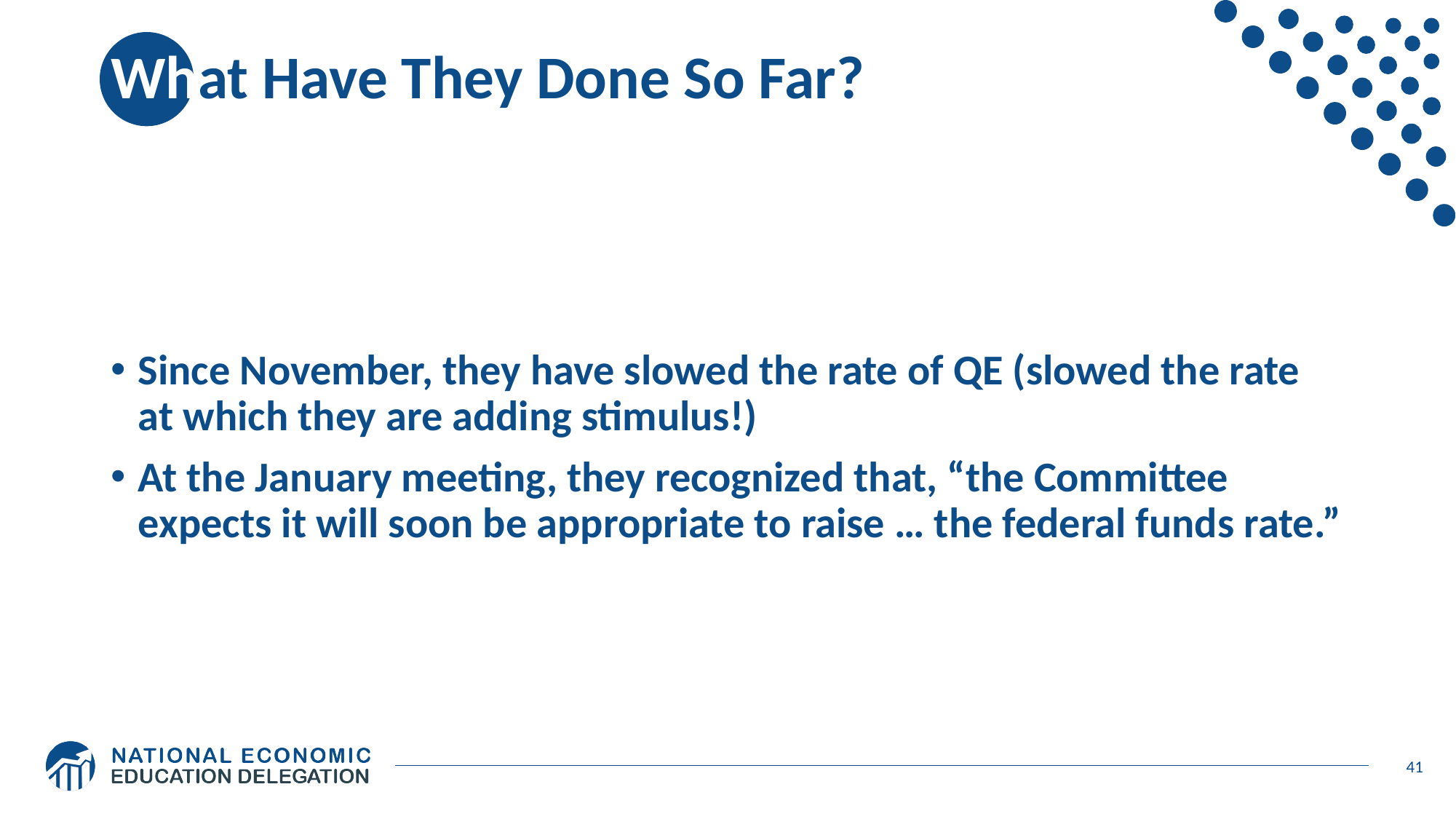

# What Have They Done So Far?
Since November, they have slowed the rate of QE (slowed the rate at which they are adding stimulus!)
At the January meeting, they recognized that, “the Committee expects it will soon be appropriate to raise … the federal funds rate.”
41